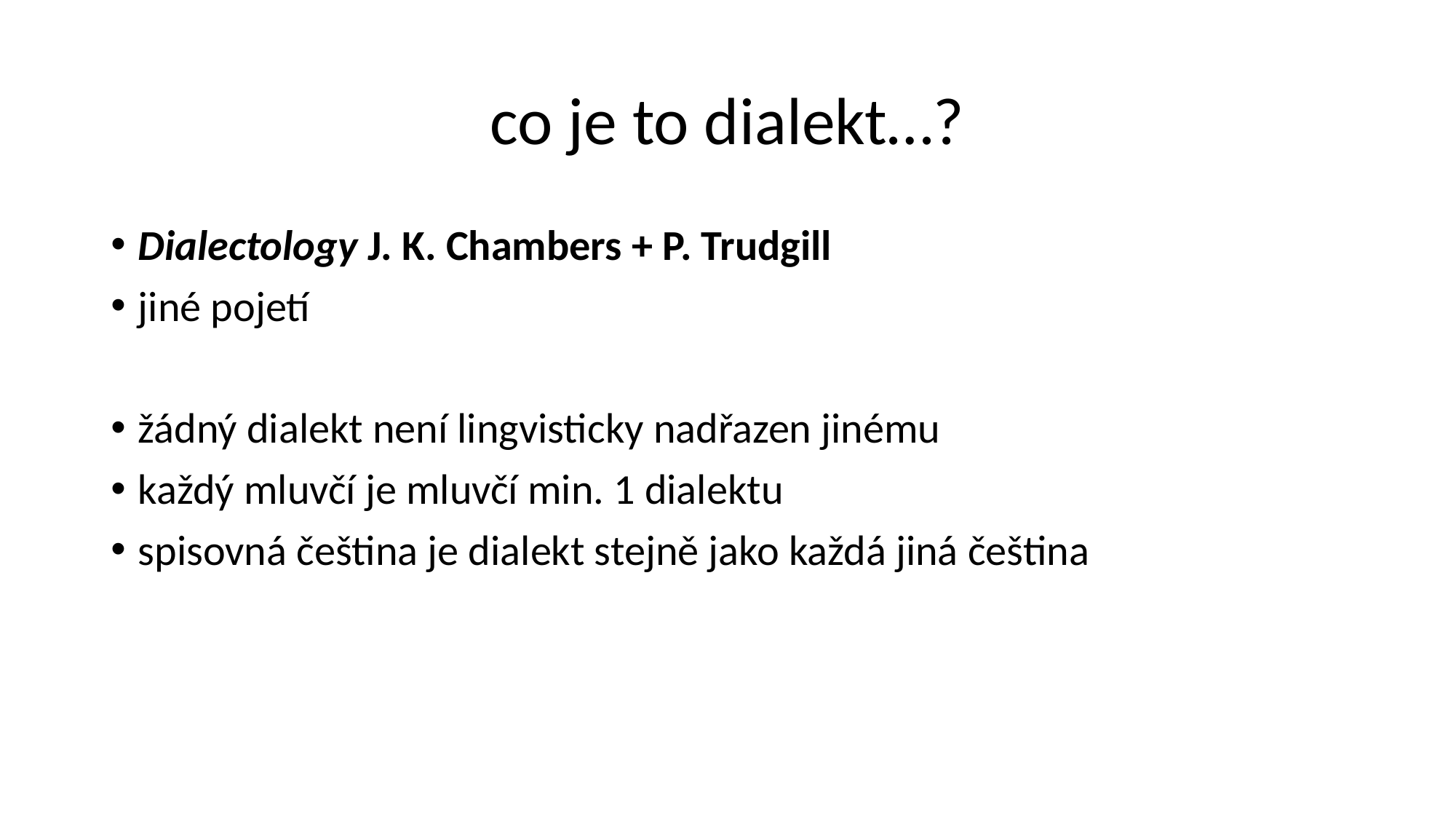

# co je to dialekt…?
Dialectology J. K. Chambers + P. Trudgill
jiné pojetí

žádný dialekt není lingvisticky nadřazen jinému
každý mluvčí je mluvčí min. 1 dialektu
spisovná čeština je dialekt stejně jako každá jiná čeština